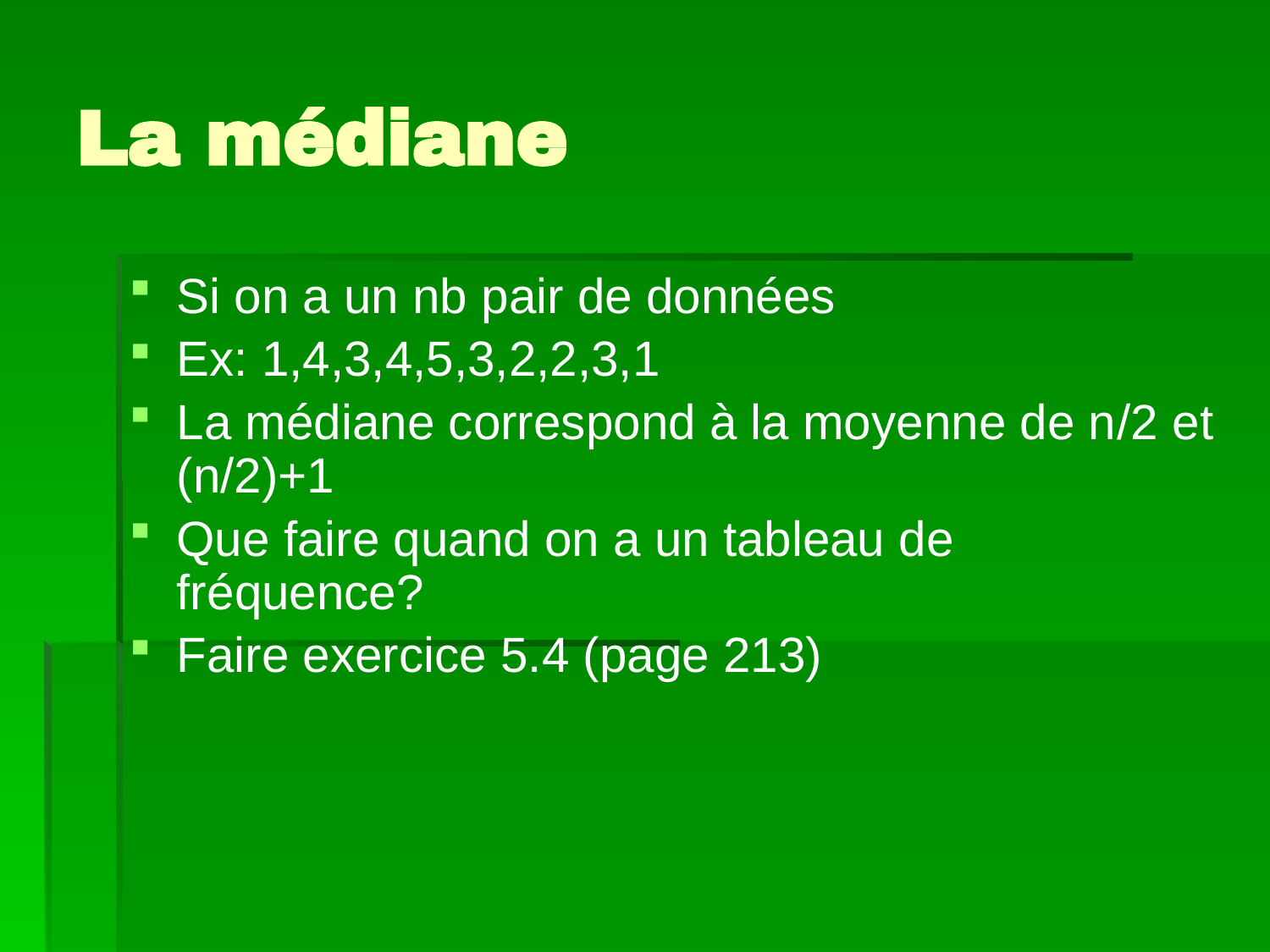

# La médiane
Si on a un nb pair de données
Ex: 1,4,3,4,5,3,2,2,3,1
La médiane correspond à la moyenne de n/2 et (n/2)+1
Que faire quand on a un tableau de fréquence?
Faire exercice 5.4 (page 213)